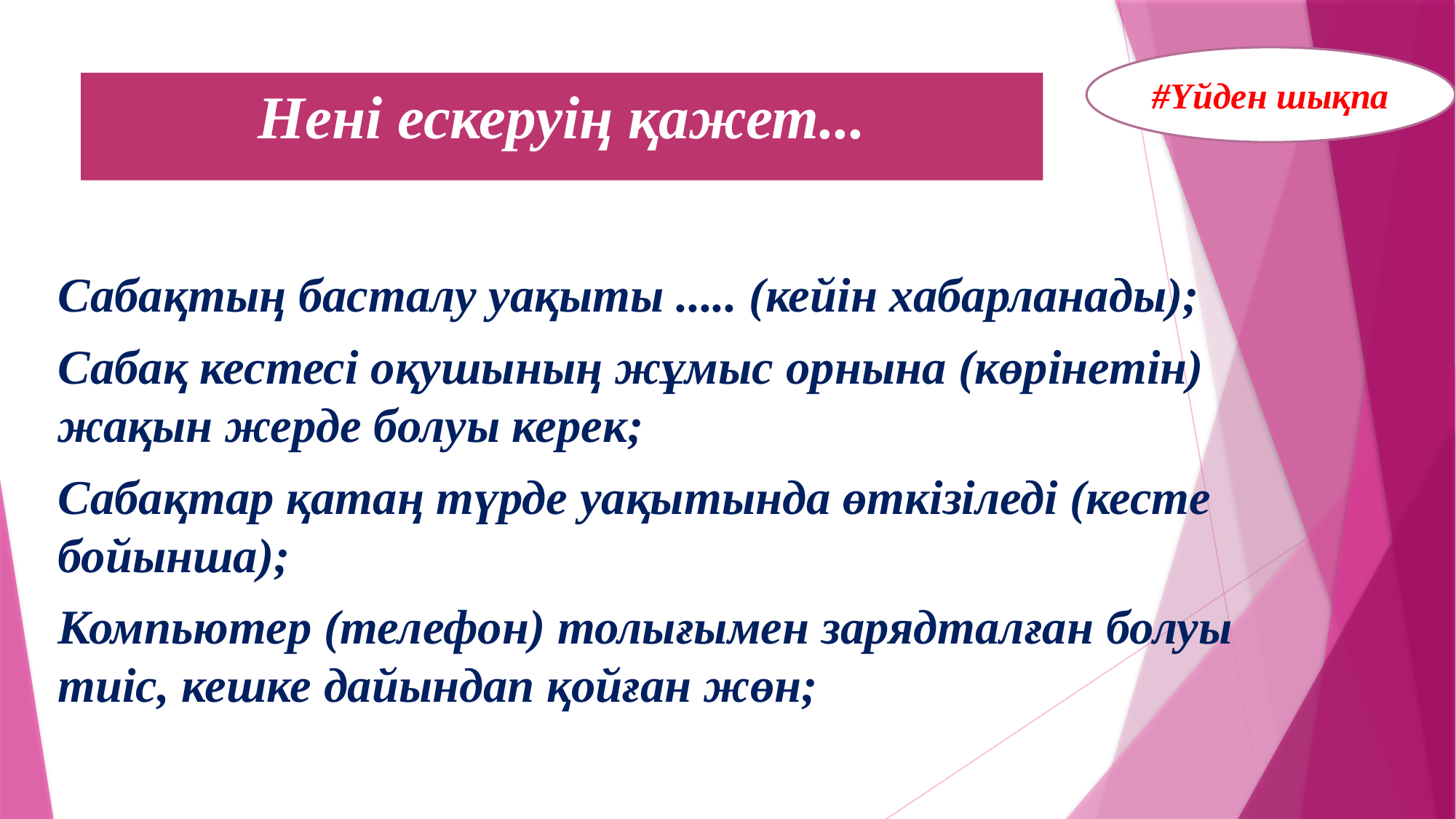

#Үйден шықпа
# Нені ескеруің қажет...
Сабақтың басталу уақыты ..... (кейін хабарланады);
Сабақ кестесі оқушының жұмыс орнына (көрінетін) жақын жерде болуы керек;
Сабақтар қатаң түрде уақытында өткізіледі (кесте бойынша);
Компьютер (телефон) толығымен зарядталған болуы тиіс, кешке дайындап қойған жөн;